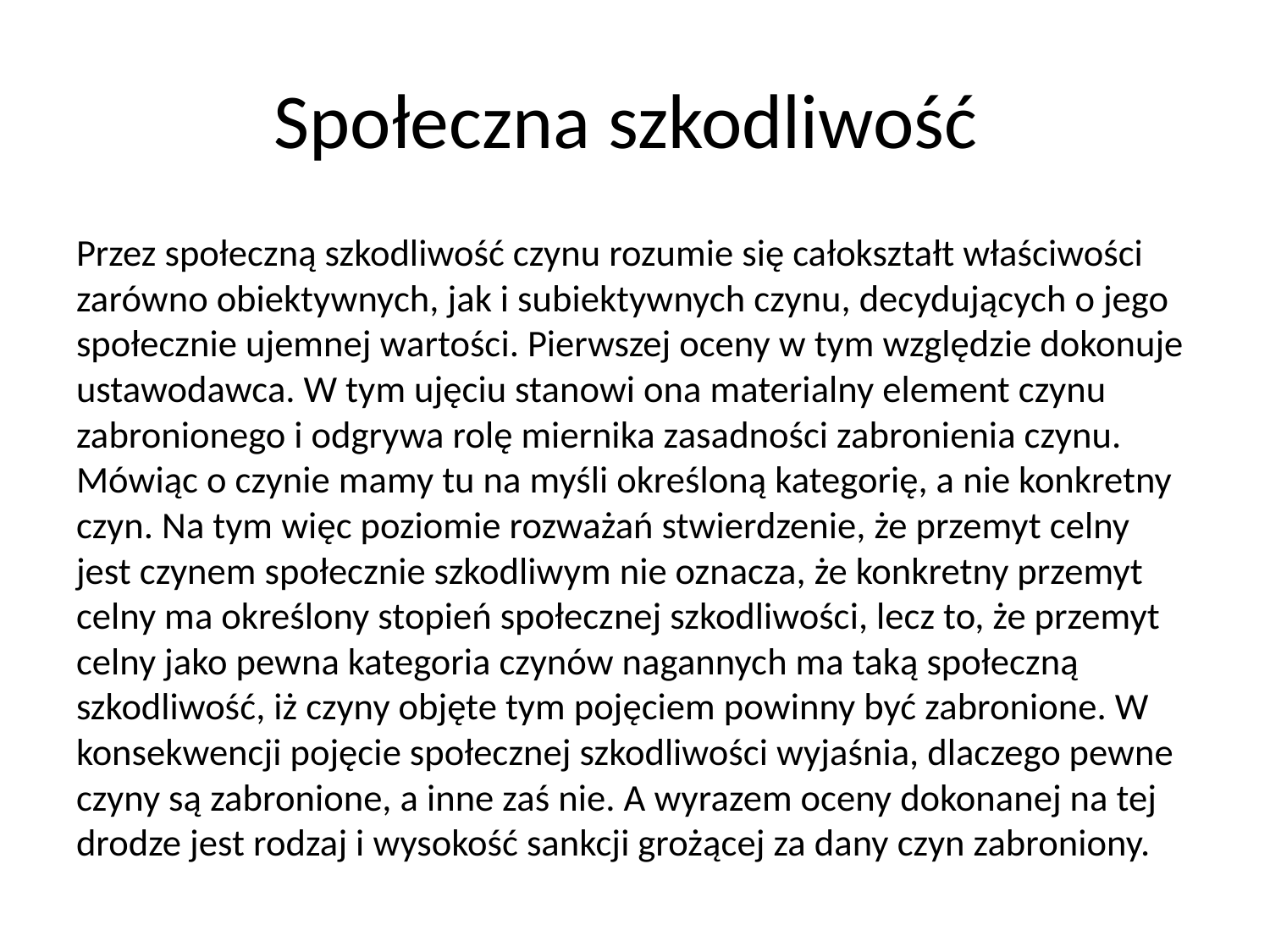

# Społeczna szkodliwość
Przez społeczną szkodliwość czynu rozumie się całokształt właściwości zarówno obiektywnych, jak i subiektywnych czynu, decydujących o jego społecznie ujemnej wartości. Pierwszej oceny w tym względzie dokonuje ustawodawca. W tym ujęciu stanowi ona materialny element czynu zabronionego i odgrywa rolę miernika zasadności zabronienia czynu. Mówiąc o czynie mamy tu na myśli określoną kategorię, a nie konkretny czyn. Na tym więc poziomie rozważań stwierdzenie, że przemyt celny jest czynem społecznie szkodliwym nie oznacza, że konkretny przemyt celny ma określony stopień społecznej szkodliwości, lecz to, że przemyt celny jako pewna kategoria czynów nagannych ma taką społeczną szkodliwość, iż czyny objęte tym pojęciem powinny być zabronione. W konsekwencji pojęcie społecznej szkodliwości wyjaśnia, dlaczego pewne czyny są zabronione, a inne zaś nie. A wyrazem oceny dokonanej na tej drodze jest rodzaj i wysokość sankcji grożącej za dany czyn zabroniony.